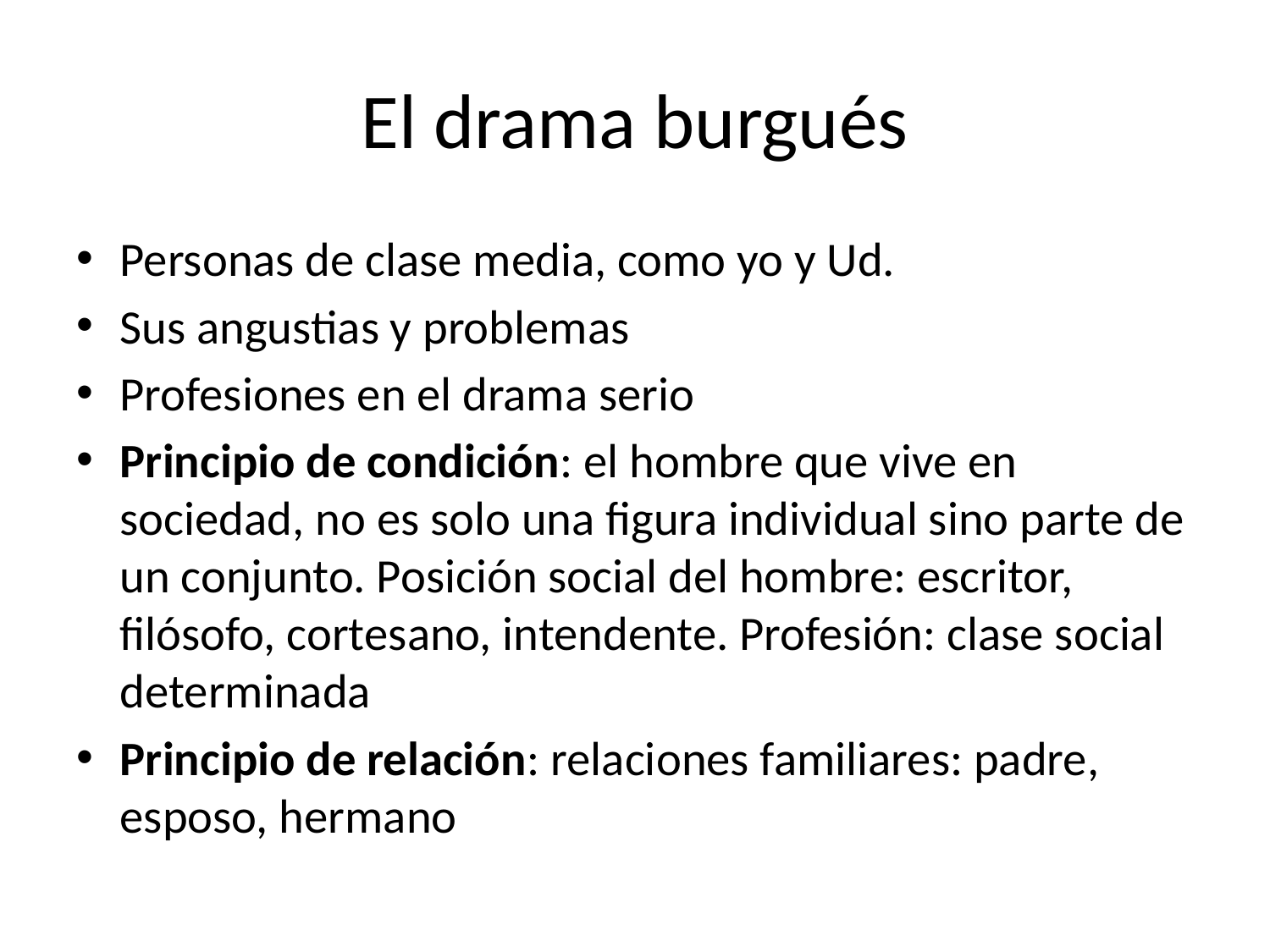

# El drama burgués
Personas de clase media, como yo y Ud.
Sus angustias y problemas
Profesiones en el drama serio
Principio de condición: el hombre que vive en sociedad, no es solo una figura individual sino parte de un conjunto. Posición social del hombre: escritor, filósofo, cortesano, intendente. Profesión: clase social determinada
Principio de relación: relaciones familiares: padre, esposo, hermano